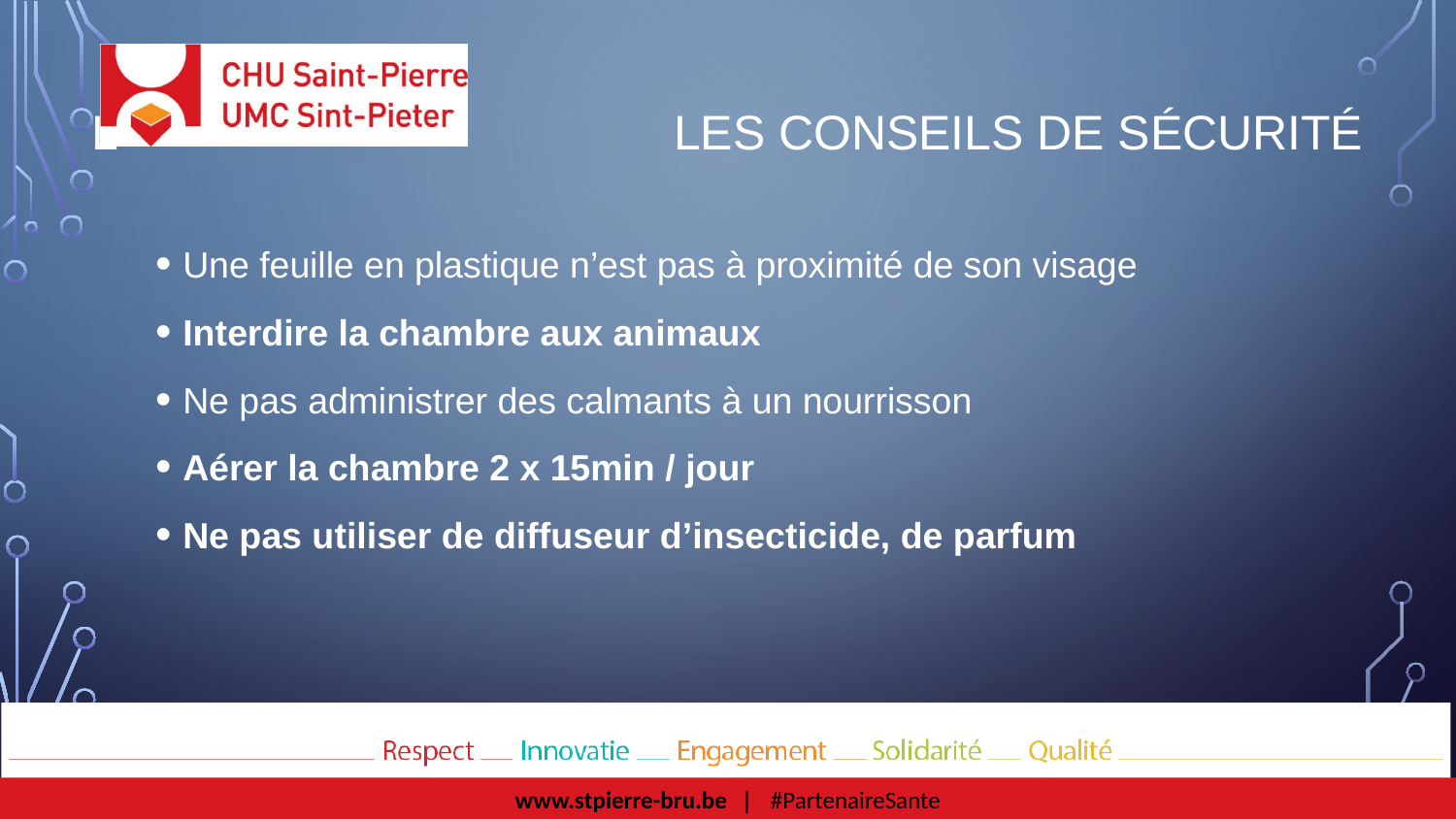

# L				Les conseils de sécurité
Une feuille en plastique n’est pas à proximité de son visage
Interdire la chambre aux animaux
Ne pas administrer des calmants à un nourrisson
Aérer la chambre 2 x 15min / jour
Ne pas utiliser de diffuseur d’insecticide, de parfum